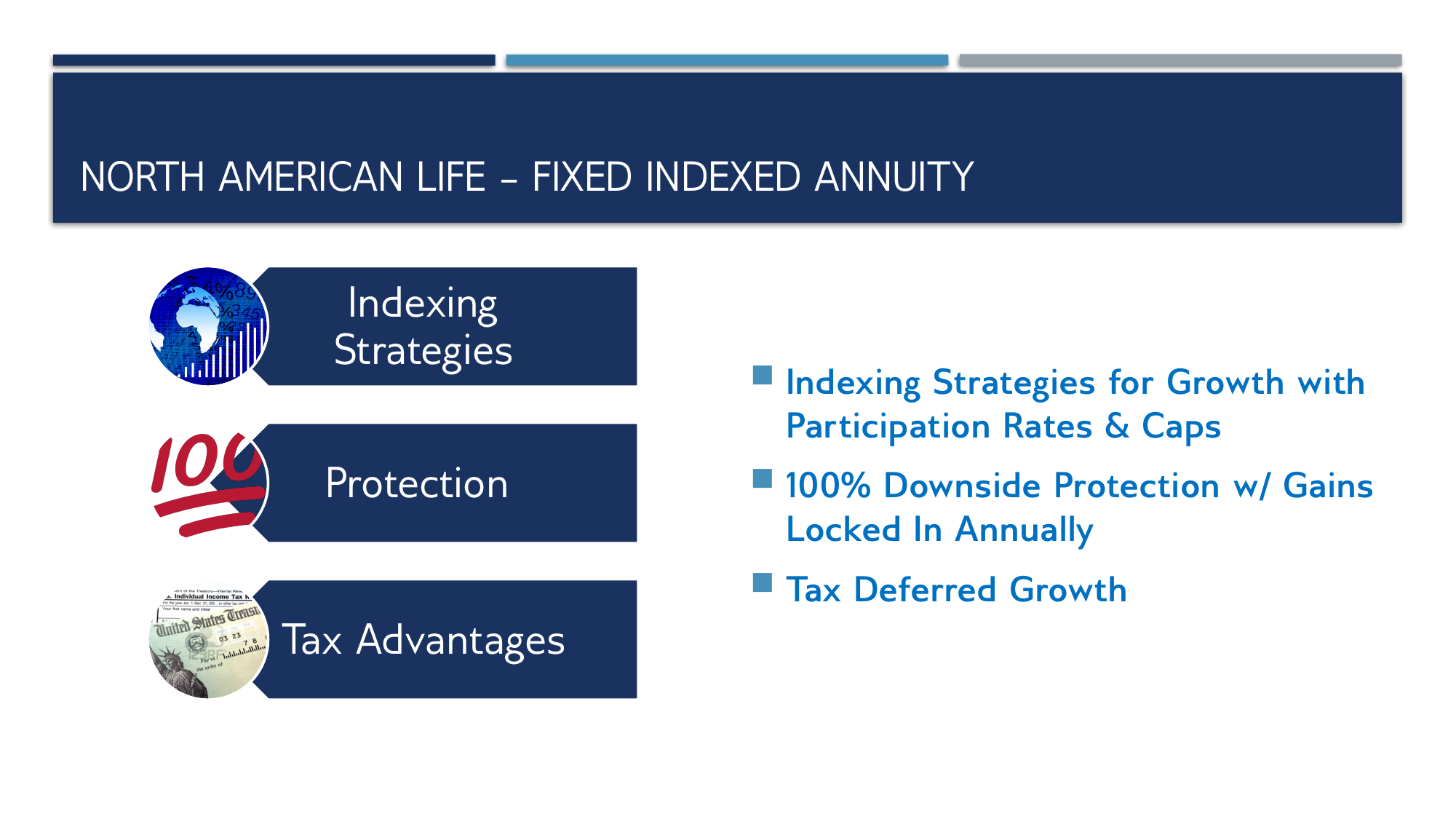

# North American Life – Fixed Indexed Annuity
Indexing Strategies
Protection
Tax Advantages
Indexing Strategies for Growth with Participation Rates & Caps
100% Downside Protection w/ Gains Locked In Annually
Tax Deferred Growth